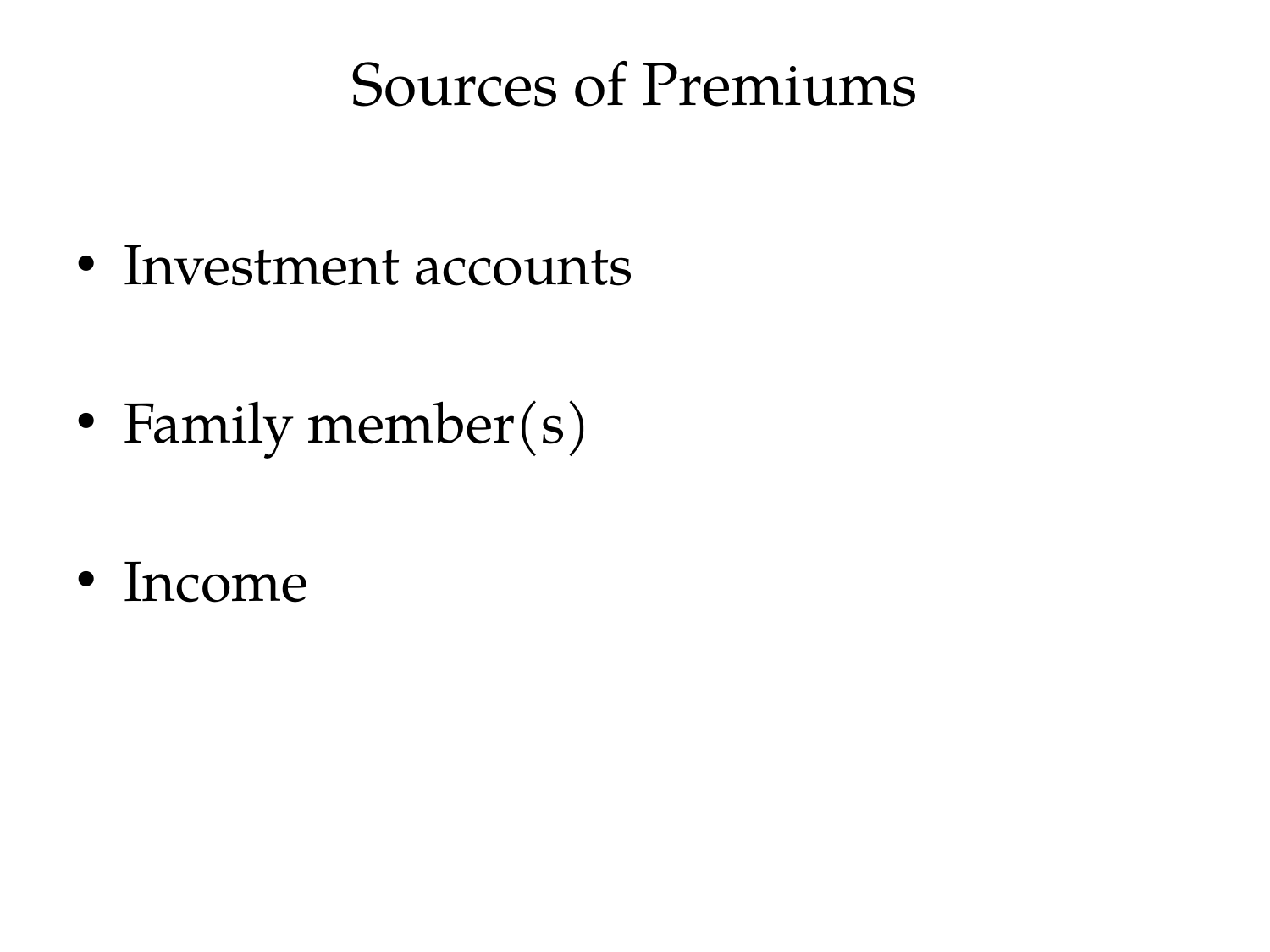

# Sources of Premiums
Investment accounts

Family member(s)

Income